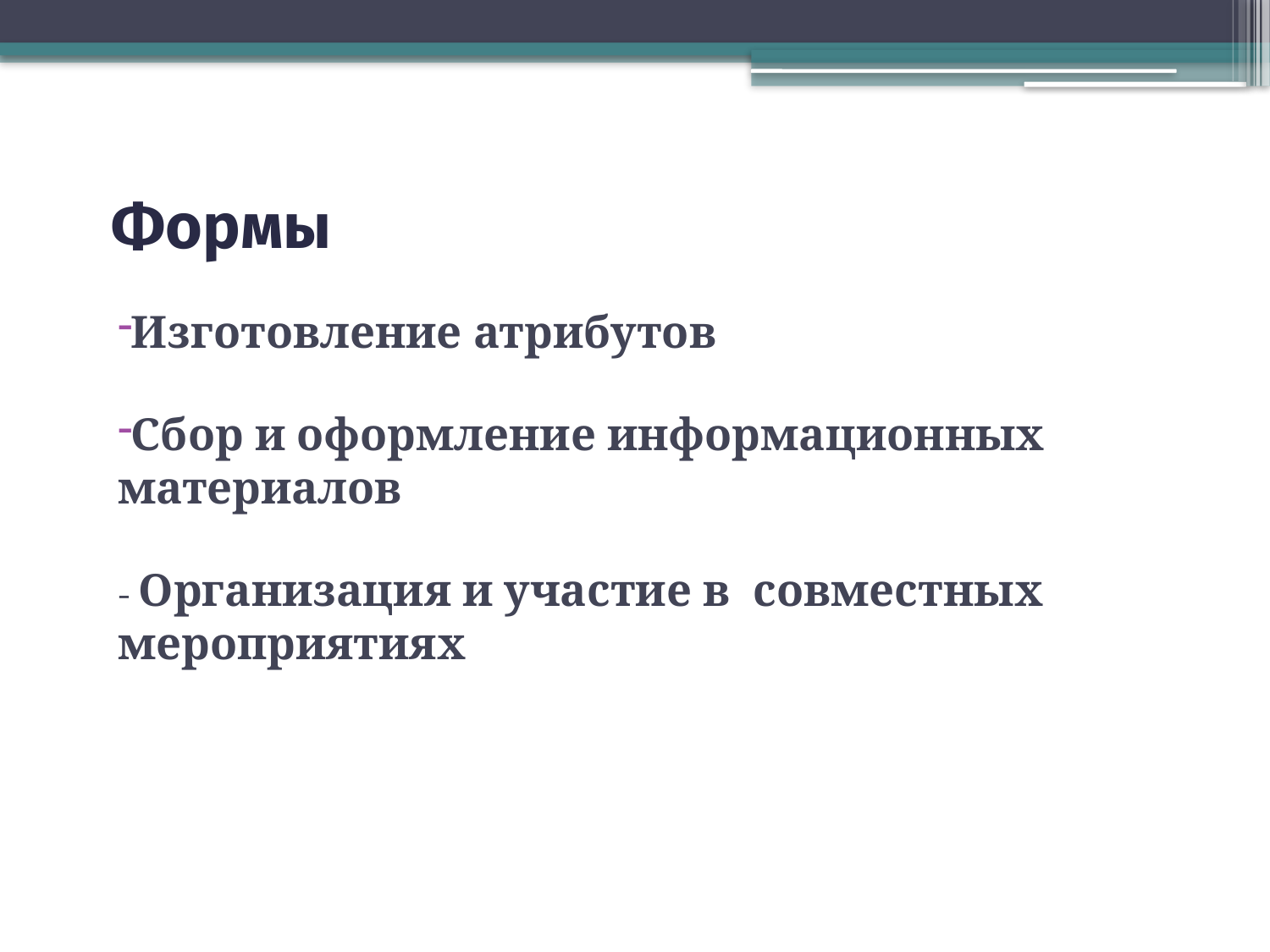

# Формы
Изготовление атрибутов

Сбор и оформление информационных материалов

- Организация и участие в  совместных мероприятиях